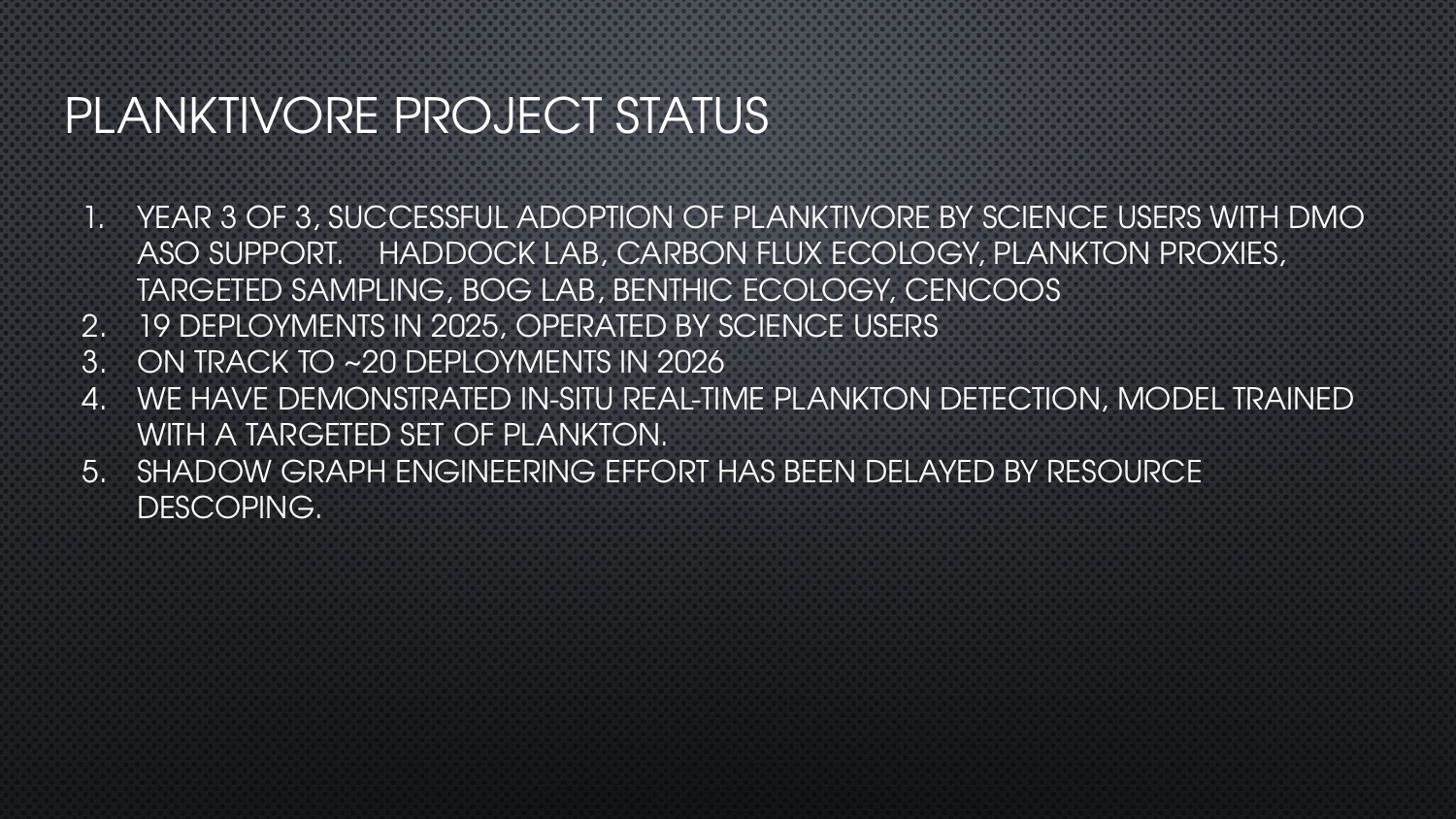

# Planktivore Project Status
Year 3 of 3, successful adoption of Planktivore by science users with DMO ASO support.    Haddock Lab, Carbon Flux Ecology, Plankton Proxies, Targeted Sampling, BOG Lab, Benthic Ecology, CENCOOS
19 Deployments in 2025, operated by science users
On track to ~20 Deployments in 2026
We have demonstrated in-situ real-time plankton detection, model trained with a targeted set of plankton.
Shadow graph engineering effort has been delayed by resource descoping.